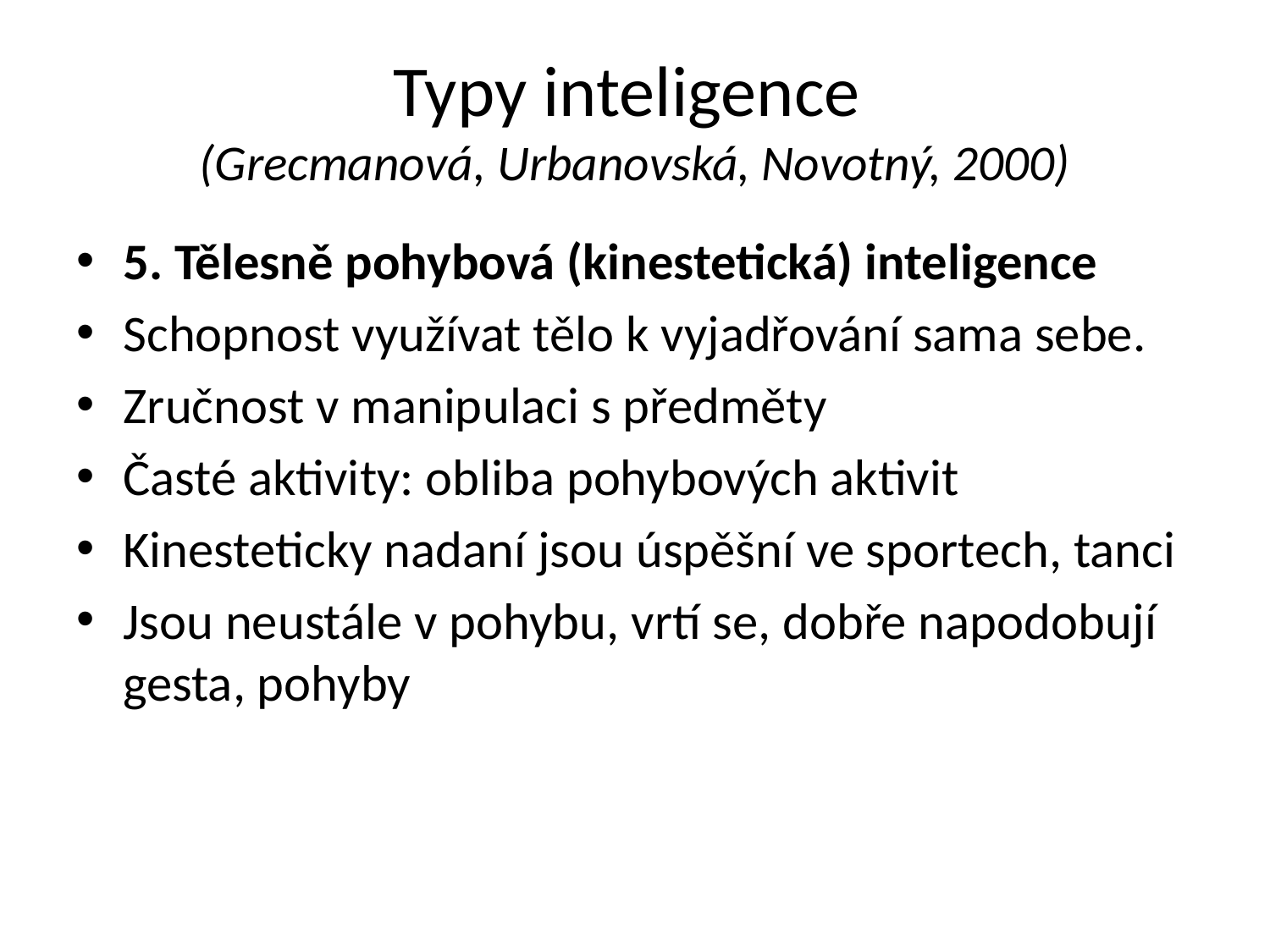

# Typy inteligence (Grecmanová, Urbanovská, Novotný, 2000)
5. Tělesně pohybová (kinestetická) inteligence
Schopnost využívat tělo k vyjadřování sama sebe.
Zručnost v manipulaci s předměty
Časté aktivity: obliba pohybových aktivit
Kinesteticky nadaní jsou úspěšní ve sportech, tanci
Jsou neustále v pohybu, vrtí se, dobře napodobují gesta, pohyby